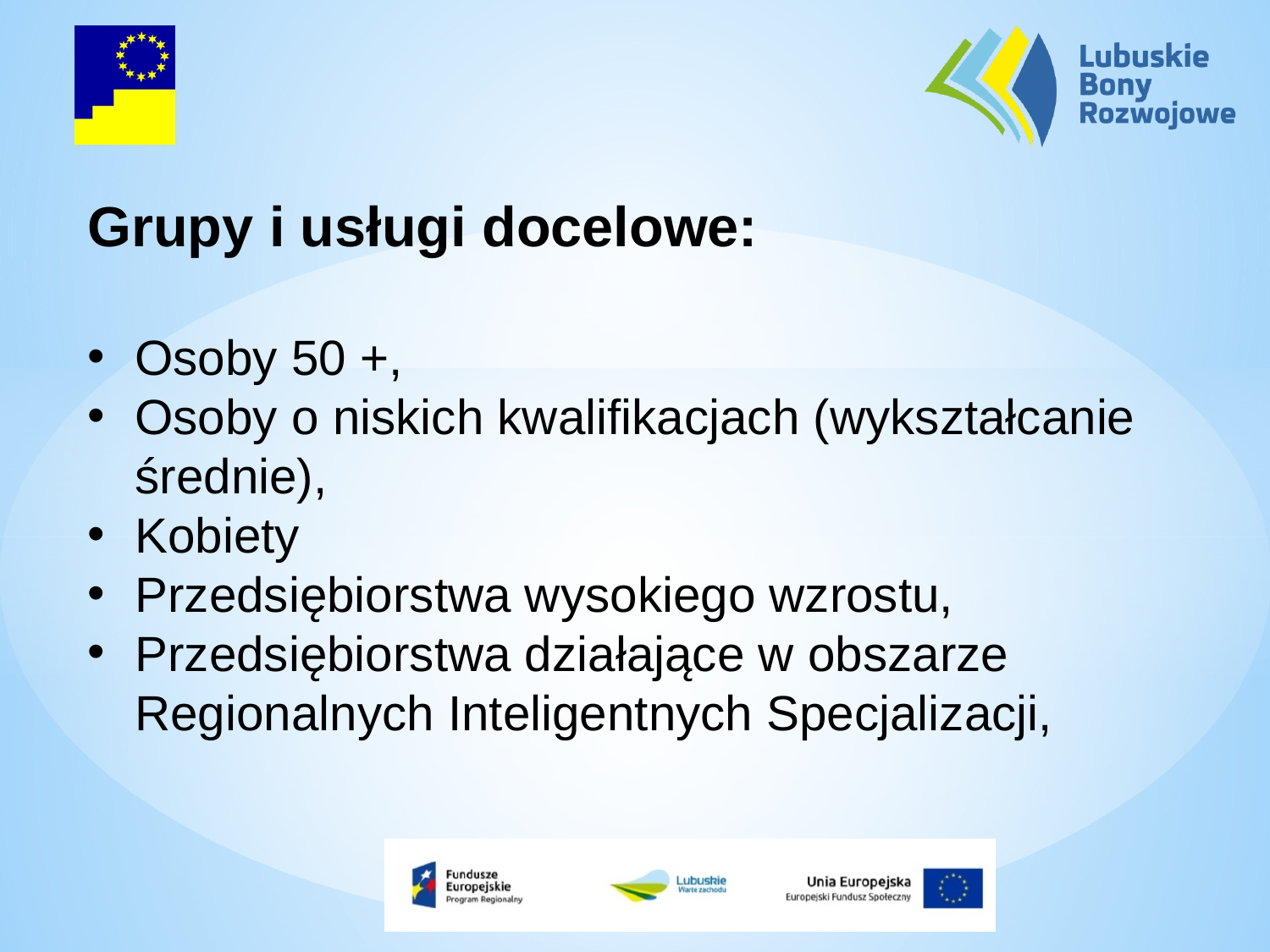

Grupy i usługi docelowe:

Osoby 50 +,
Osoby o niskich kwalifikacjach (wykształcanie średnie),
Kobiety
Przedsiębiorstwa wysokiego wzrostu,
Przedsiębiorstwa działające w obszarze  Regionalnych Inteligentnych Specjalizacji,